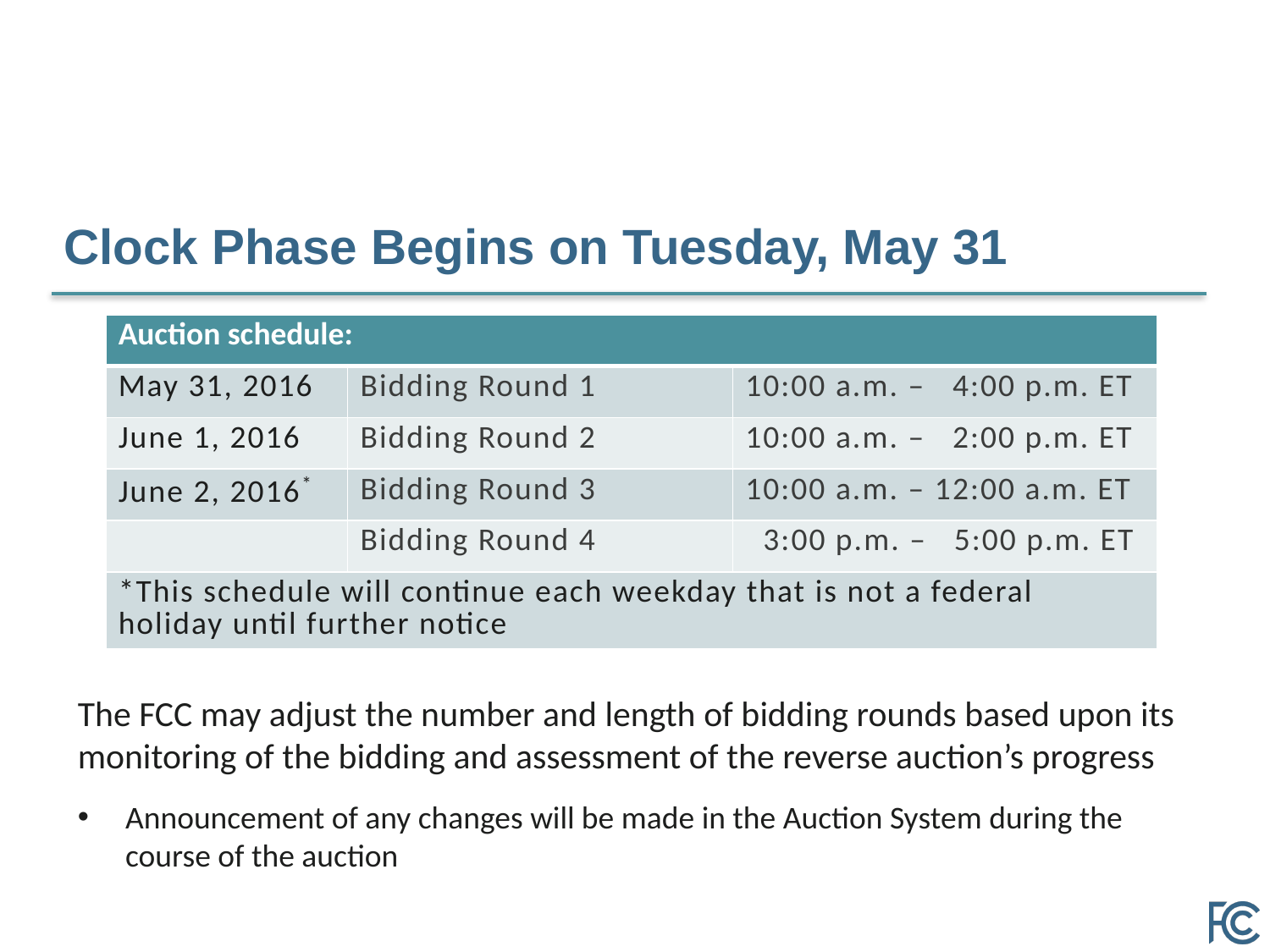

# Clock Phase Begins on Tuesday, May 31
| Auction schedule: |  |  |
| --- | --- | --- |
| May 31, 2016 | Bidding Round 1 | 10:00 a.m. – 4:00 p.m. ET |
| June 1, 2016 | Bidding Round 2 | 10:00 a.m. – 2:00 p.m. ET |
| June 2, 2016\* | Bidding Round 3 | 10:00 a.m. – 12:00 a.m. ET |
|  | Bidding Round 4 | 3:00 p.m. – 5:00 p.m. ET |
| \*This schedule will continue each weekday that is not a federal holiday until further notice |  |  |
The FCC may adjust the number and length of bidding rounds based upon its monitoring of the bidding and assessment of the reverse auction’s progress
Announcement of any changes will be made in the Auction System during the course of the auction